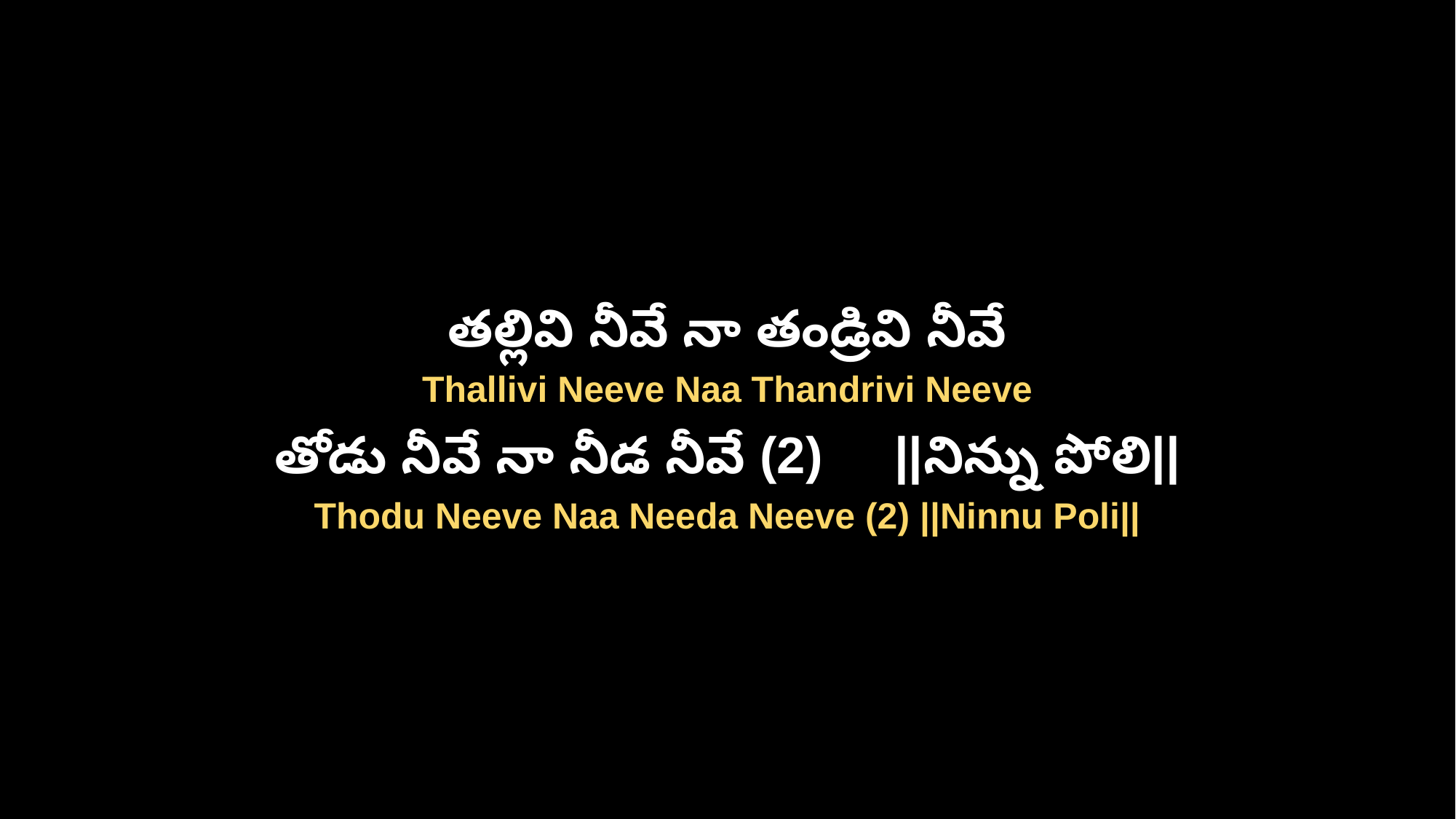

తల్లివి నీవే నా తండ్రివి నీవే
Thallivi Neeve Naa Thandrivi Neeve
తోడు నీవే నా నీడ నీవే (2)     ||నిన్ను పోలి||
Thodu Neeve Naa Needa Neeve (2) ||Ninnu Poli||